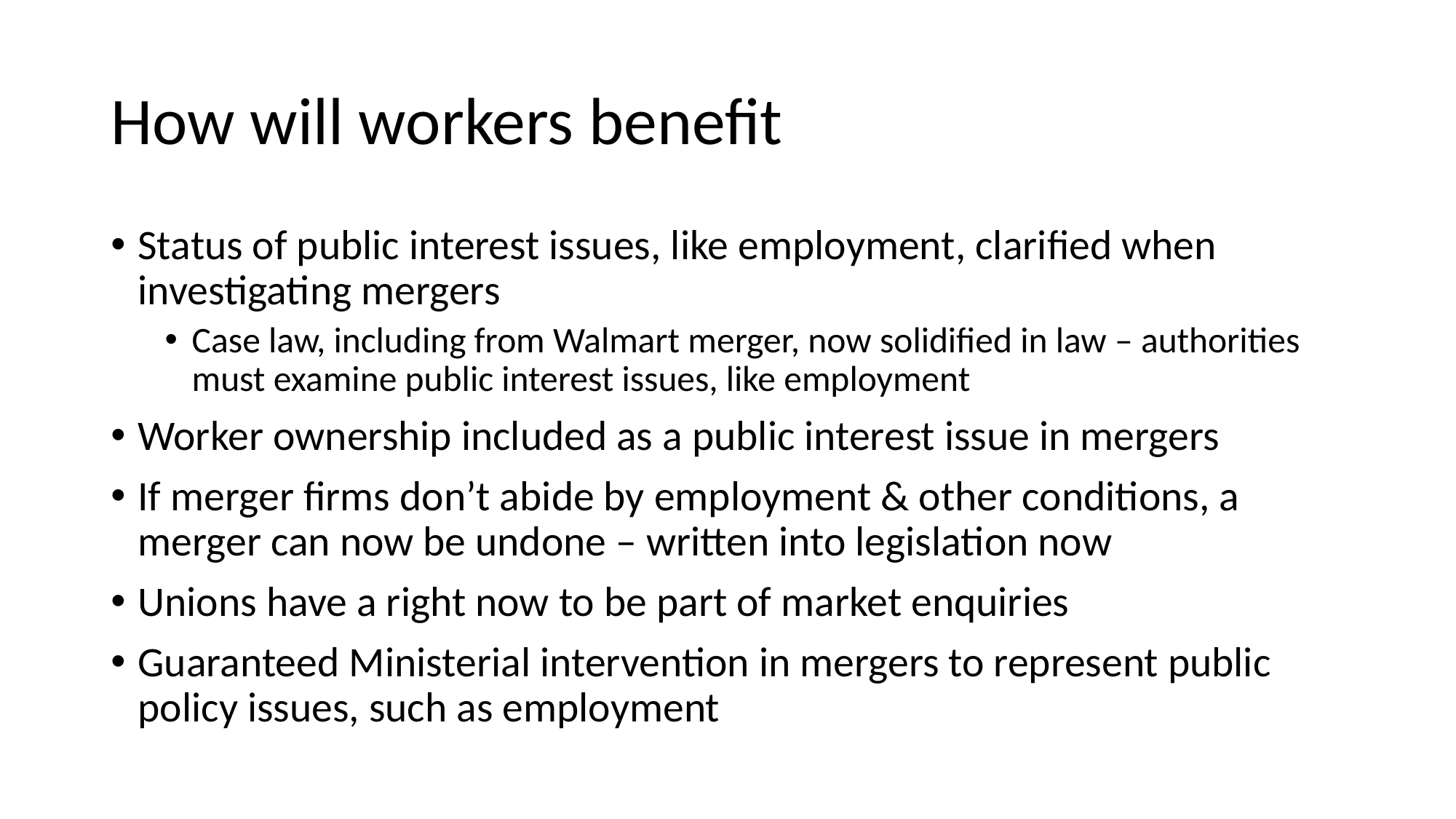

# How will workers benefit
Status of public interest issues, like employment, clarified when investigating mergers
Case law, including from Walmart merger, now solidified in law – authorities must examine public interest issues, like employment
Worker ownership included as a public interest issue in mergers
If merger firms don’t abide by employment & other conditions, a merger can now be undone – written into legislation now
Unions have a right now to be part of market enquiries
Guaranteed Ministerial intervention in mergers to represent public policy issues, such as employment